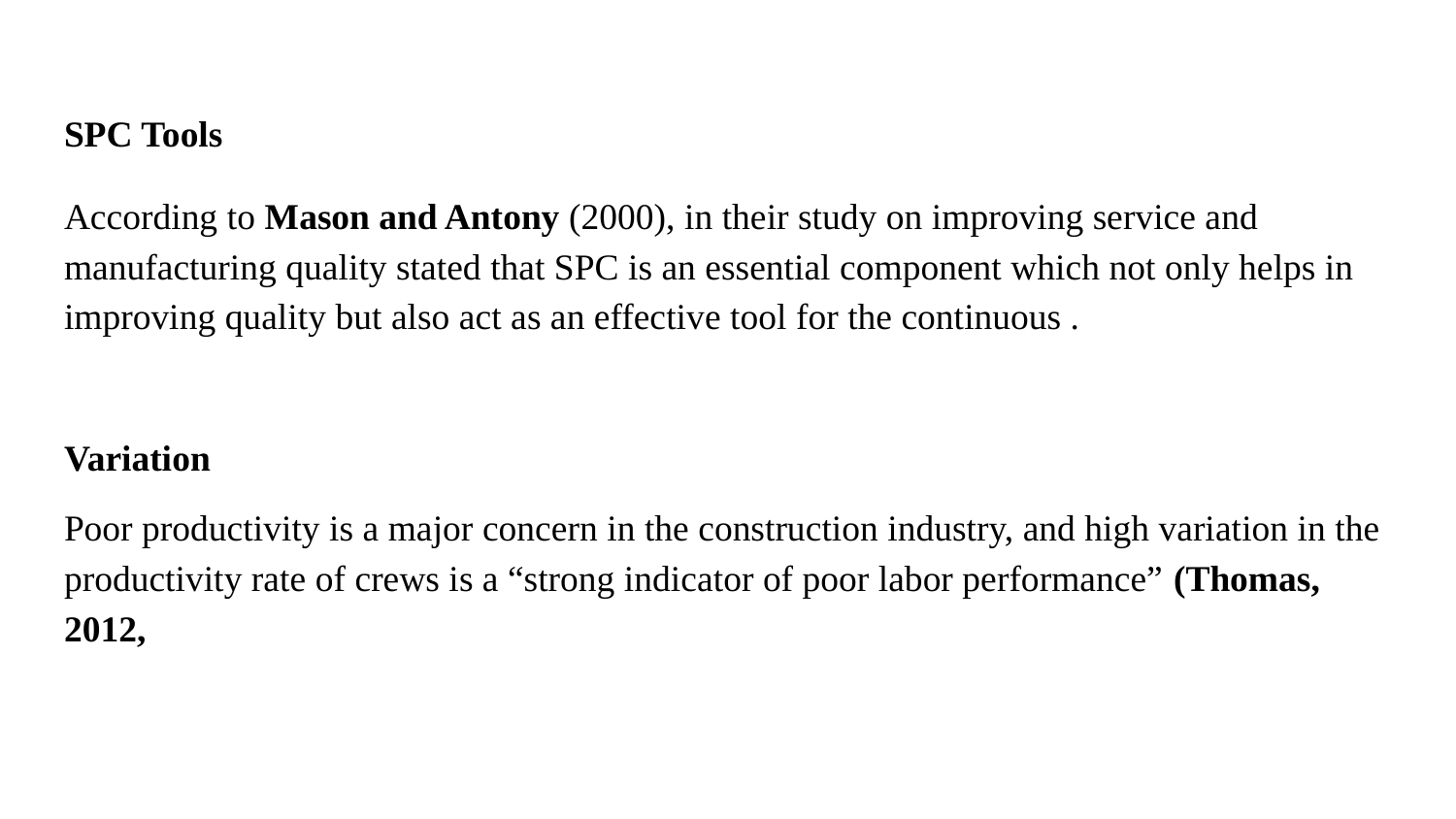

SPC Tools
According to Mason and Antony (2000), in their study on improving service and manufacturing quality stated that SPC is an essential component which not only helps in improving quality but also act as an effective tool for the continuous .

Variation
Poor productivity is a major concern in the construction industry, and high variation in the productivity rate of crews is a “strong indicator of poor labor performance” (Thomas, 2012,